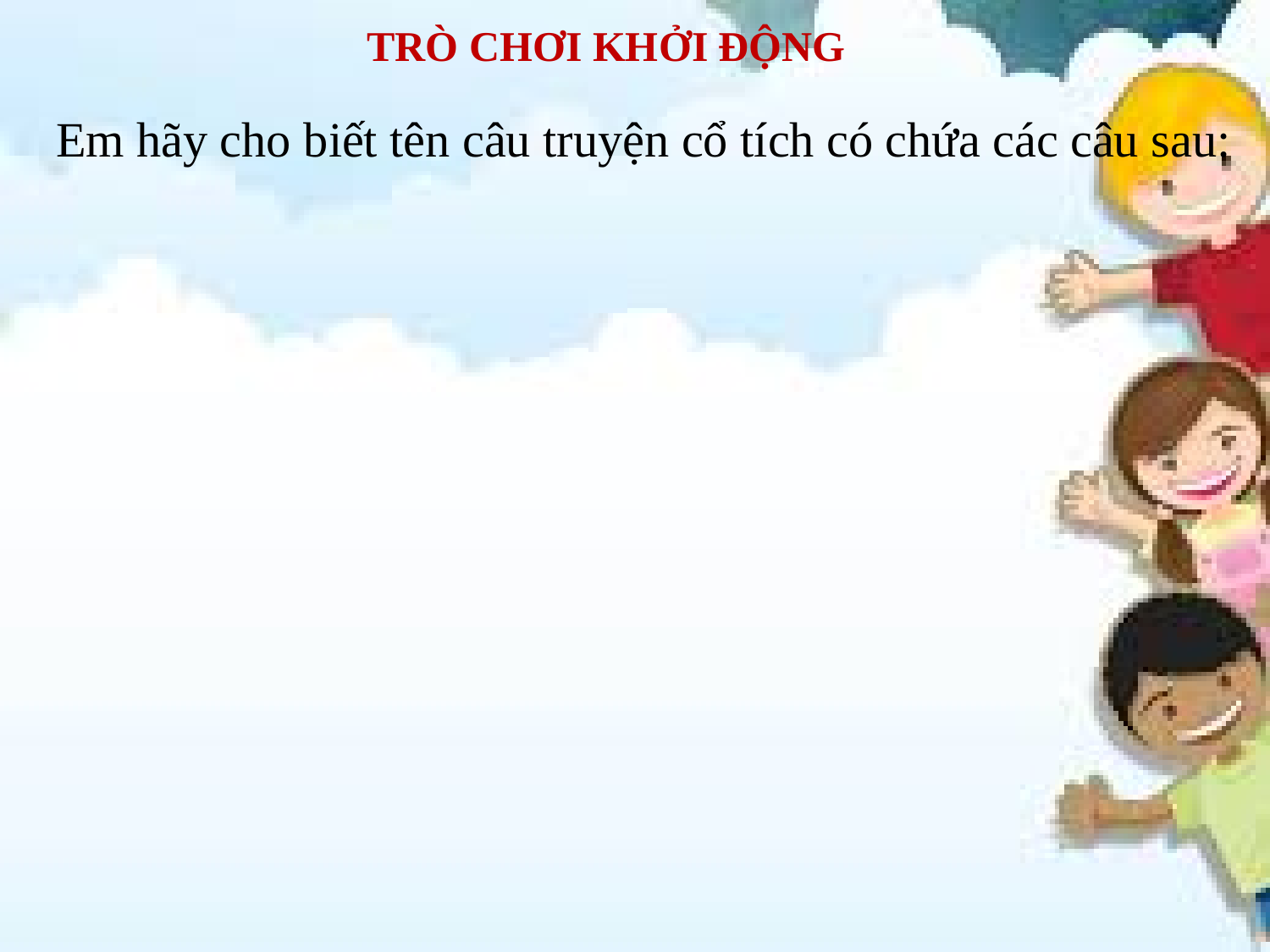

TRÒ CHƠI KHỞI ĐỘNG
Em hãy cho biết tên câu truyện cổ tích có chứa các câu sau: